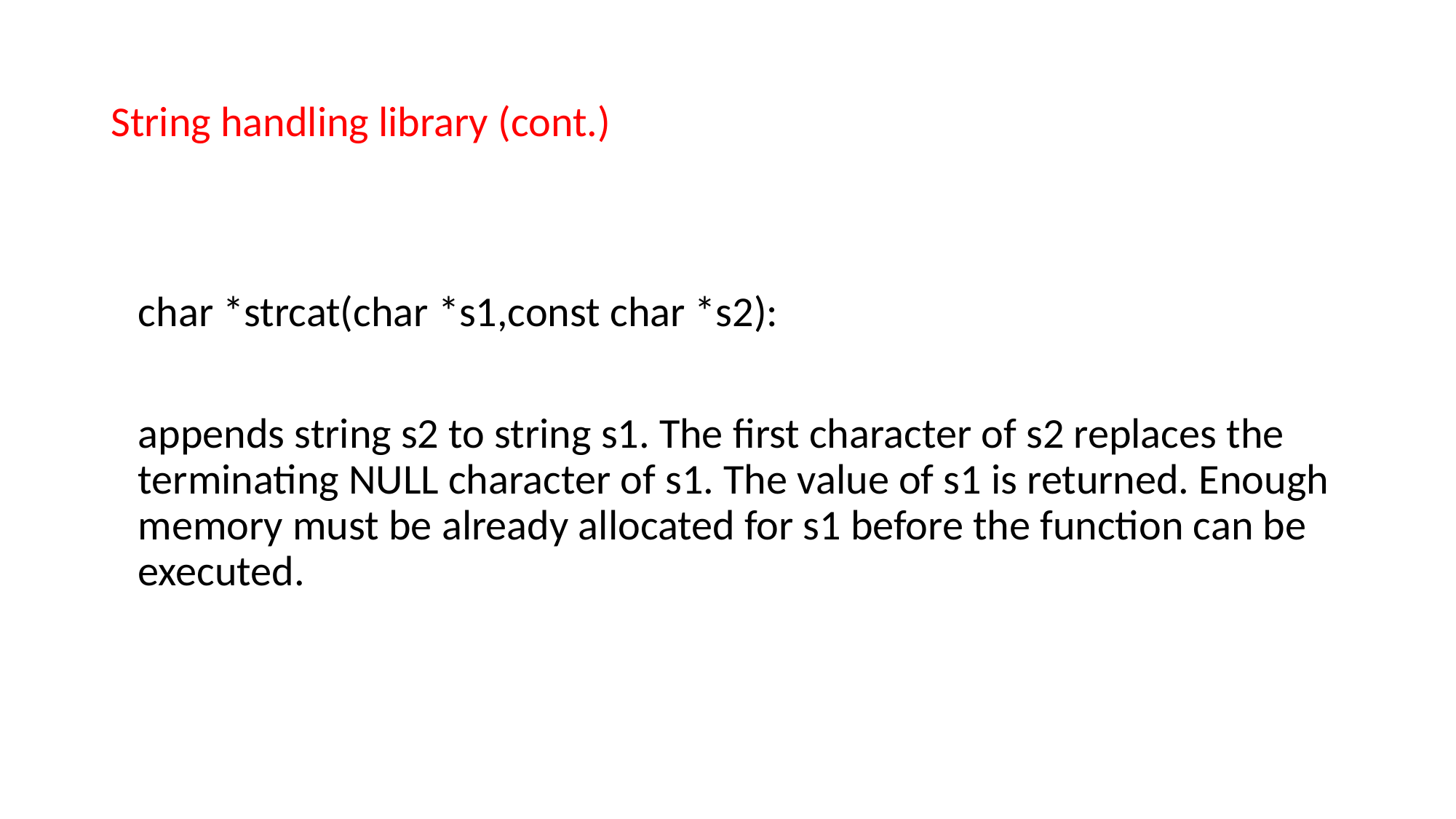

# String handling library (cont.)

	char *strcat(char *s1,const char *s2):

 	appends string s2 to string s1. The first character of s2 replaces the terminating NULL character of s1. The value of s1 is returned. Enough memory must be already allocated for s1 before the function can be executed.